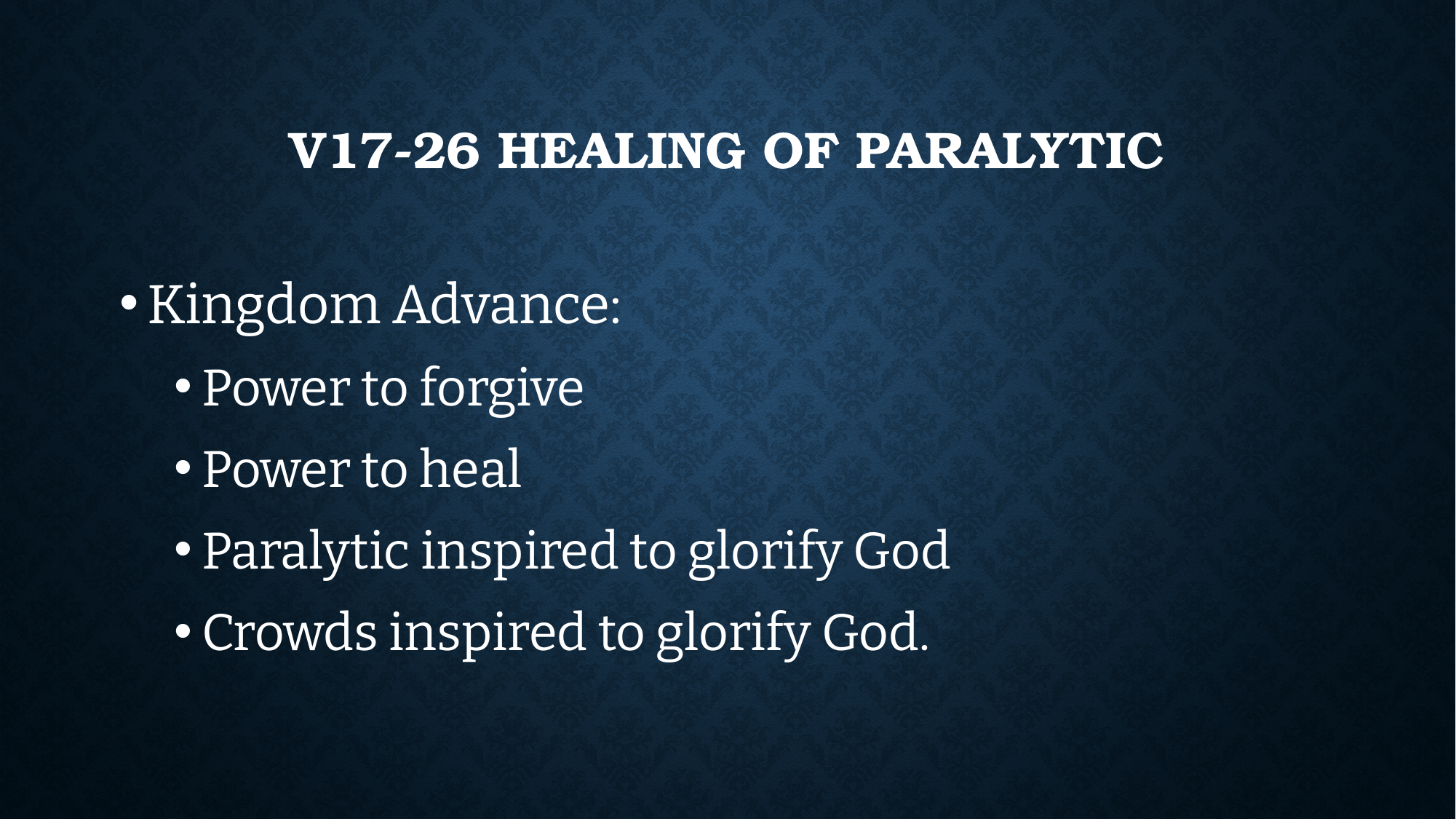

# V17-26 Healing of paralytic
Kingdom Advance:
Power to forgive
Power to heal
Paralytic inspired to glorify God
Crowds inspired to glorify God.